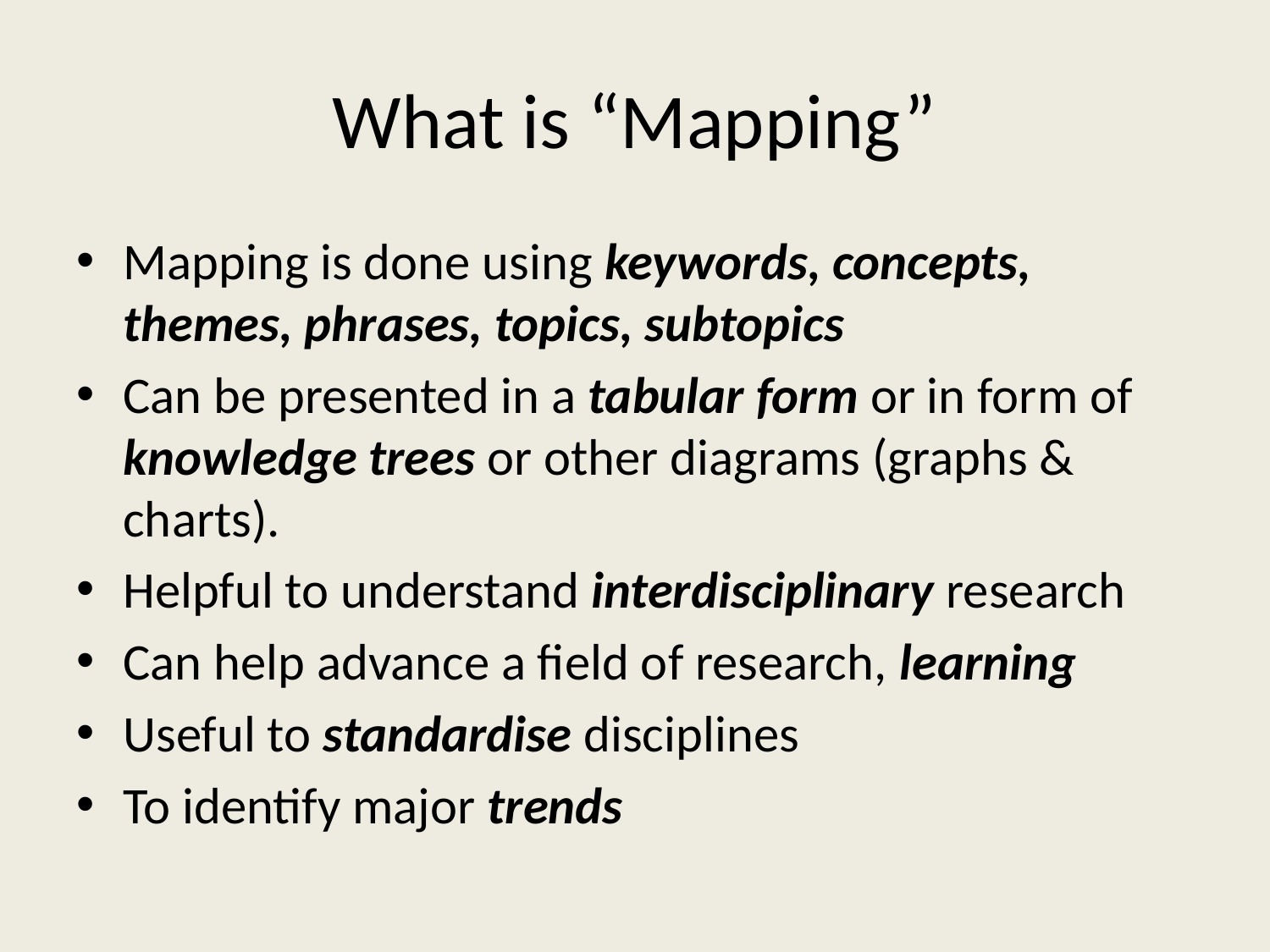

# What is “Mapping”
Mapping is done using keywords, concepts, themes, phrases, topics, subtopics
Can be presented in a tabular form or in form of knowledge trees or other diagrams (graphs & charts).
Helpful to understand interdisciplinary research
Can help advance a field of research, learning
Useful to standardise disciplines
To identify major trends